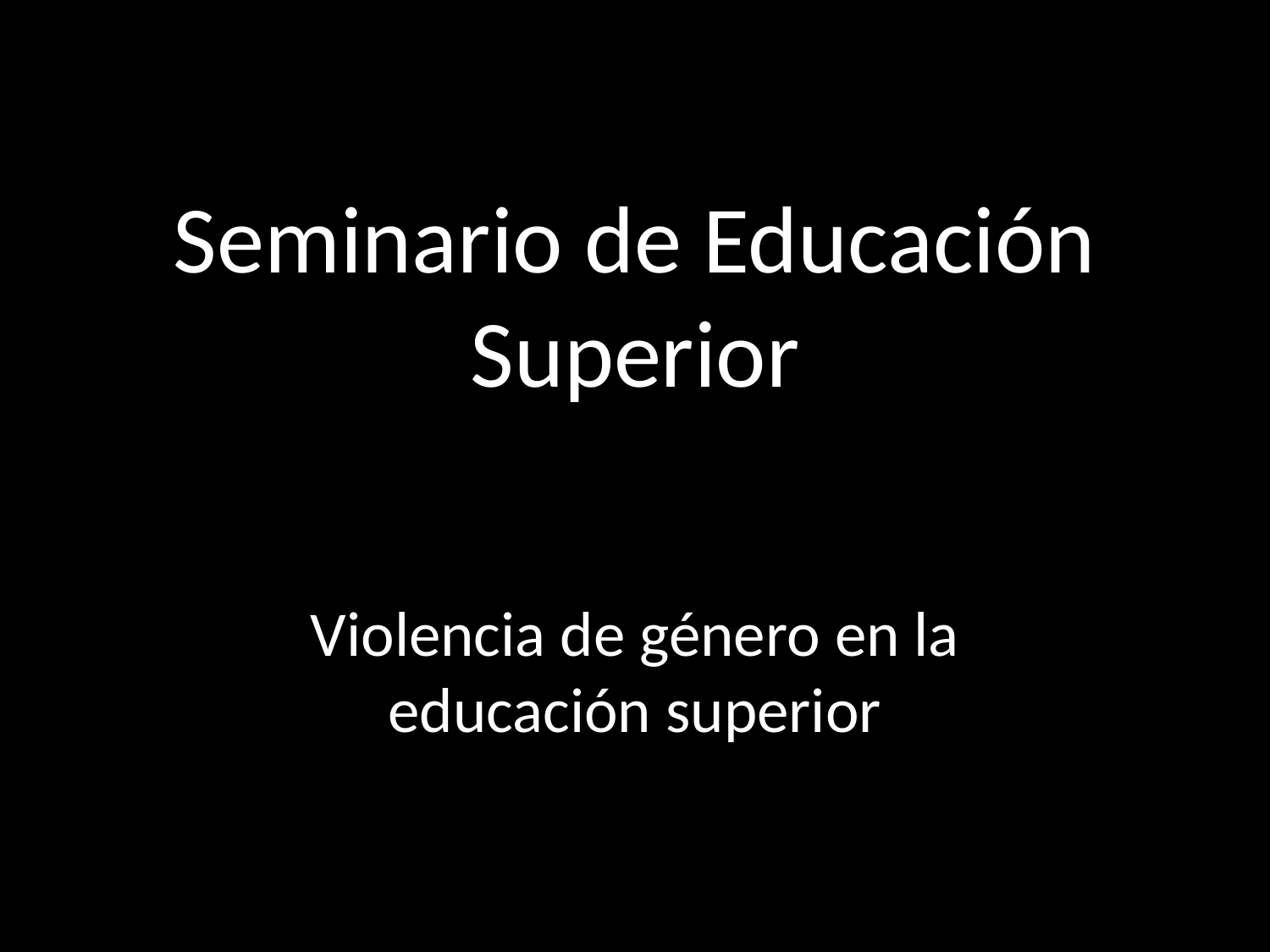

# Seminario de Educación Superior
Violencia de género en la educación superior